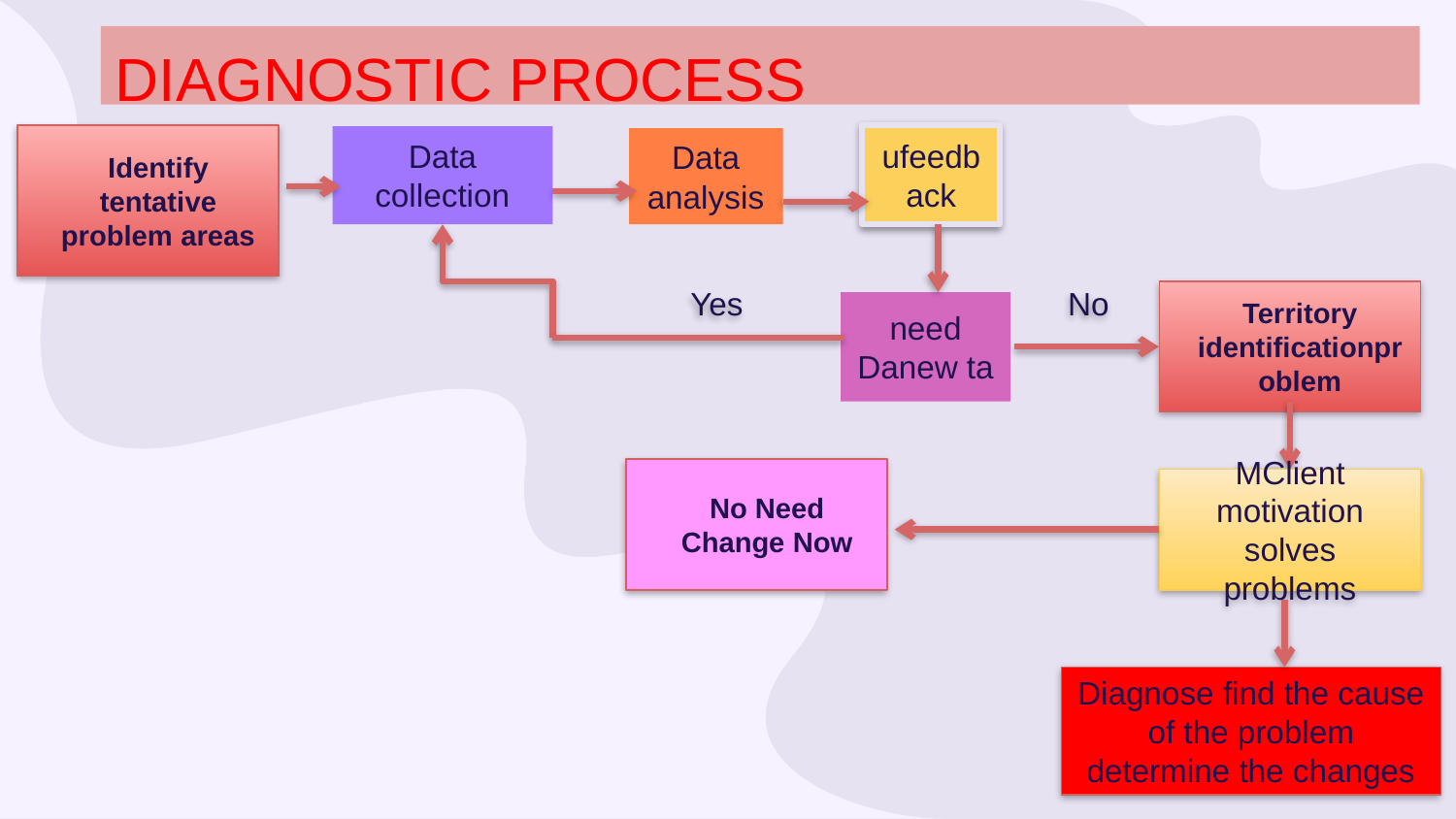

# DIAGNOSTIC PROCESS
Identify tentative problem areas
ufeedback
Data collection
Data analysis
No
Yes
Territory identificationproblem
need Danew ta
No Need Change Now
MClient motivation solves problems
Diagnose find the cause of the problem determine the changes